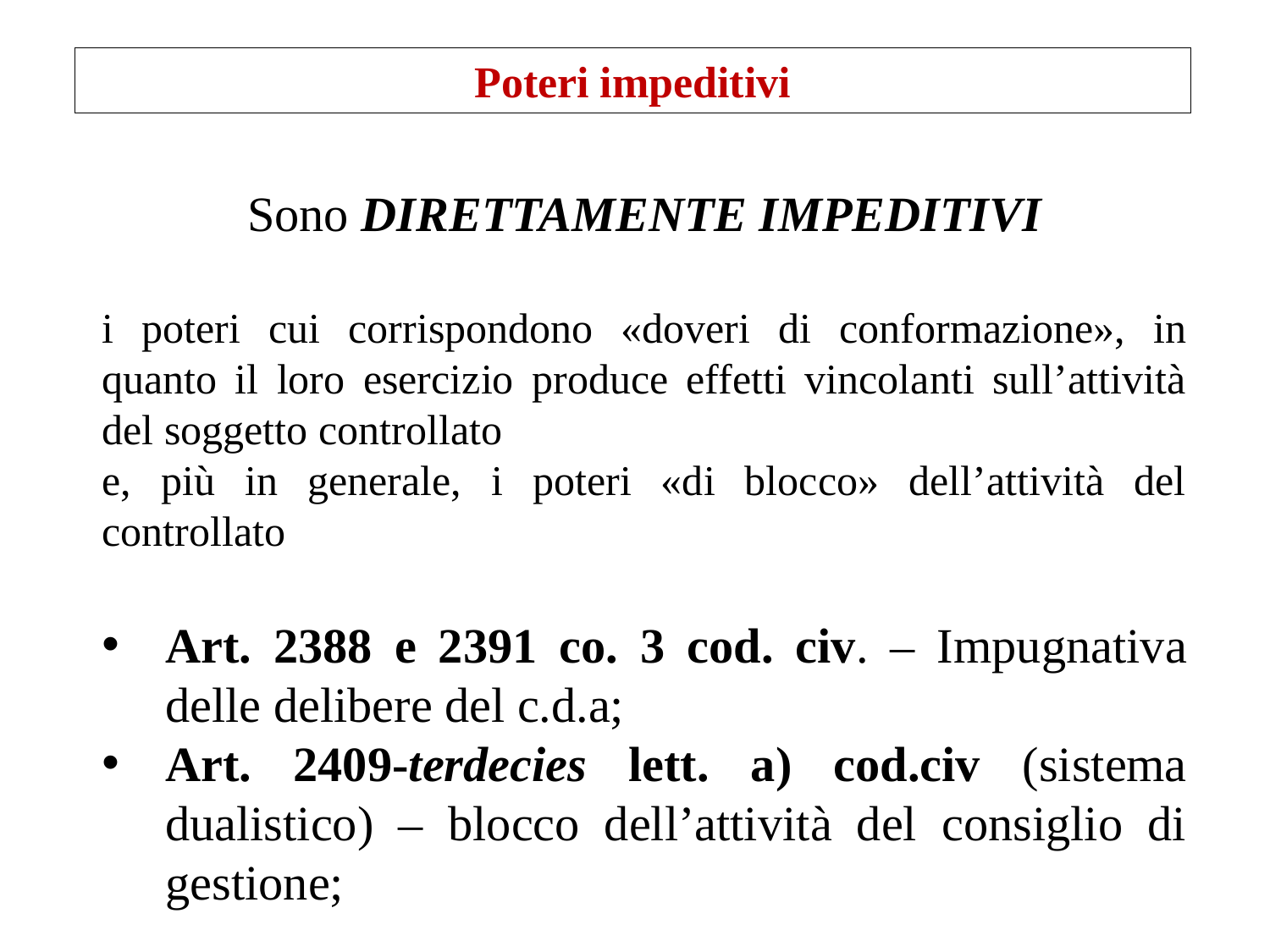

Poteri impeditivi
Sono Direttamente impeditivi

i poteri cui corrispondono «doveri di conformazione», in quanto il loro esercizio produce effetti vincolanti sull’attività del soggetto controllato
e, più in generale, i poteri «di blocco» dell’attività del controllato

Art. 2388 e 2391 co. 3 cod. civ. – Impugnativa delle delibere del c.d.a;
Art. 2409-terdecies lett. a) cod.civ (sistema dualistico) – blocco dell’attività del consiglio di gestione;